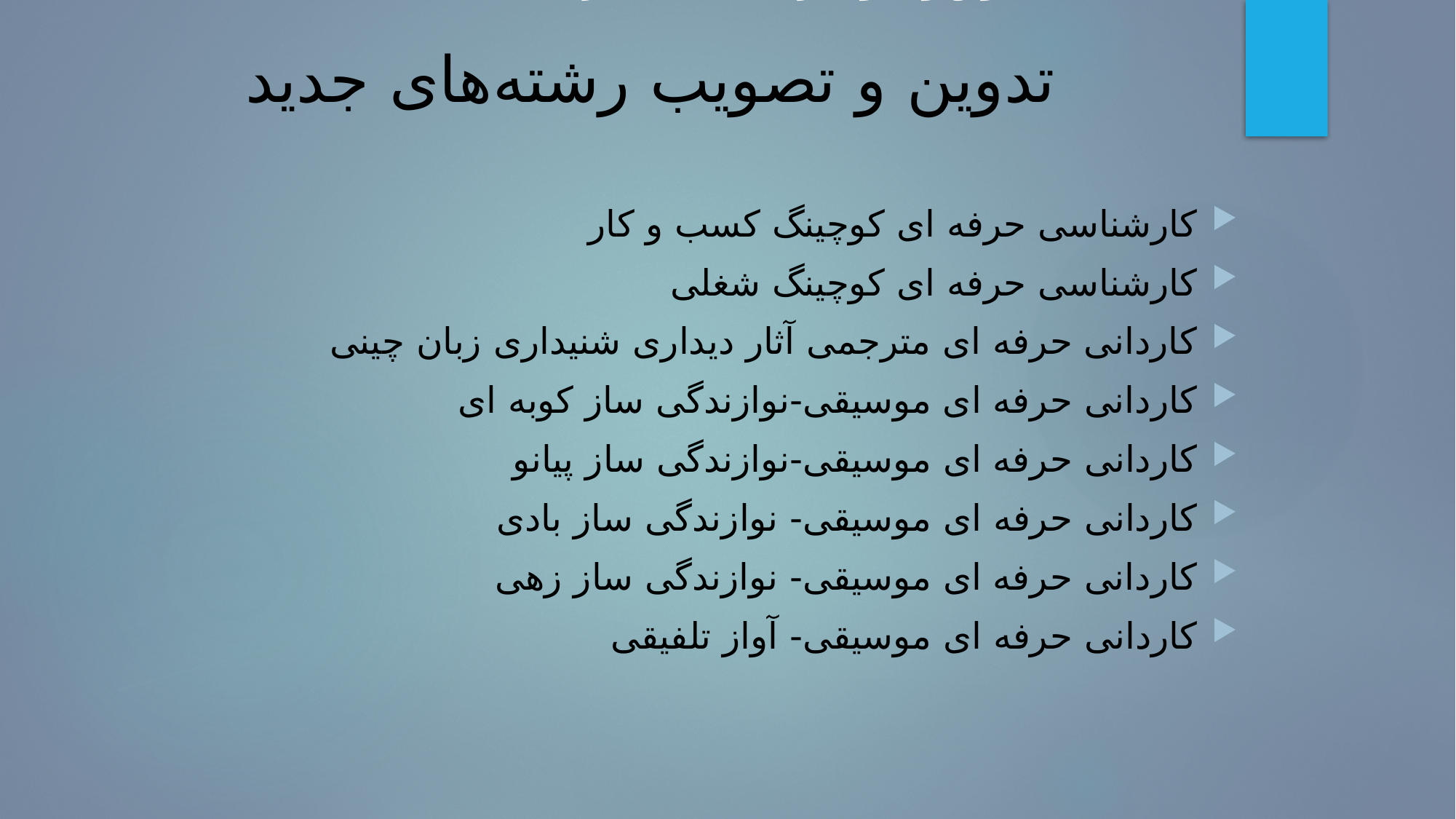

تدوین و تصویب رشته‌های جدید در سال ۱۴۰۱

# تدوین و تصویب رشته‌های جدید
کارشناسی حرفه ای کوچینگ کسب و کار
کارشناسی حرفه ای کوچینگ شغلی
کاردانی حرفه ای مترجمی آثار دیداری شنیداری زبان چینی
کاردانی حرفه ای موسیقی-نوازندگی ساز کوبه ای
کاردانی حرفه ای موسیقی-نوازندگی ساز پیانو
کاردانی حرفه ای موسیقی- نوازندگی ساز بادی
کاردانی حرفه ای موسیقی- نوازندگی ساز زهی
کاردانی حرفه ای موسیقی- آواز تلفیقی